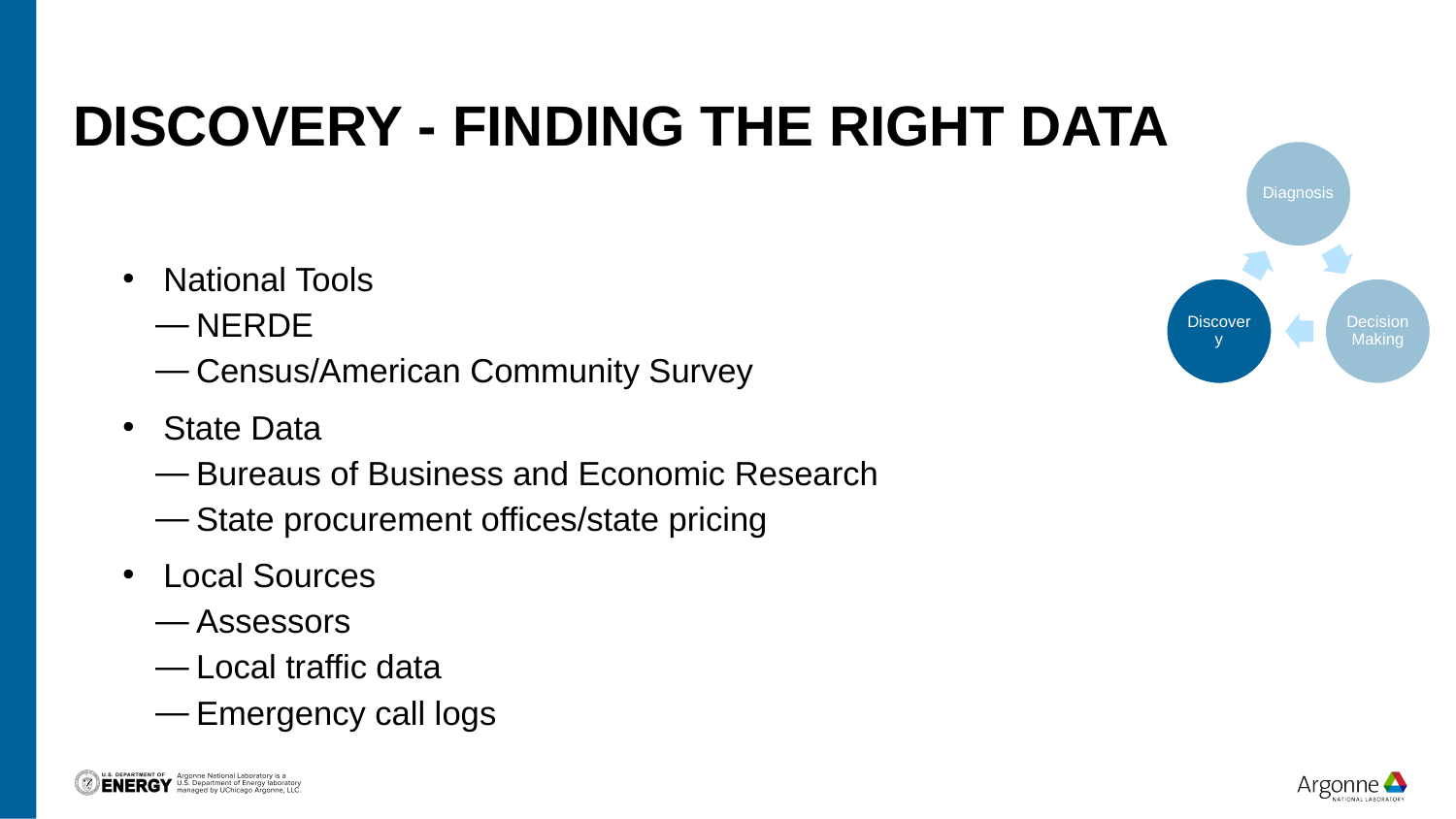

# Discovery - Finding the right data
Diagnosis

Decision Making

Discovery

National Tools
NERDE
Census/American Community Survey
State Data
Bureaus of Business and Economic Research
State procurement offices/state pricing
Local Sources
Assessors
Local traffic data
Emergency call logs